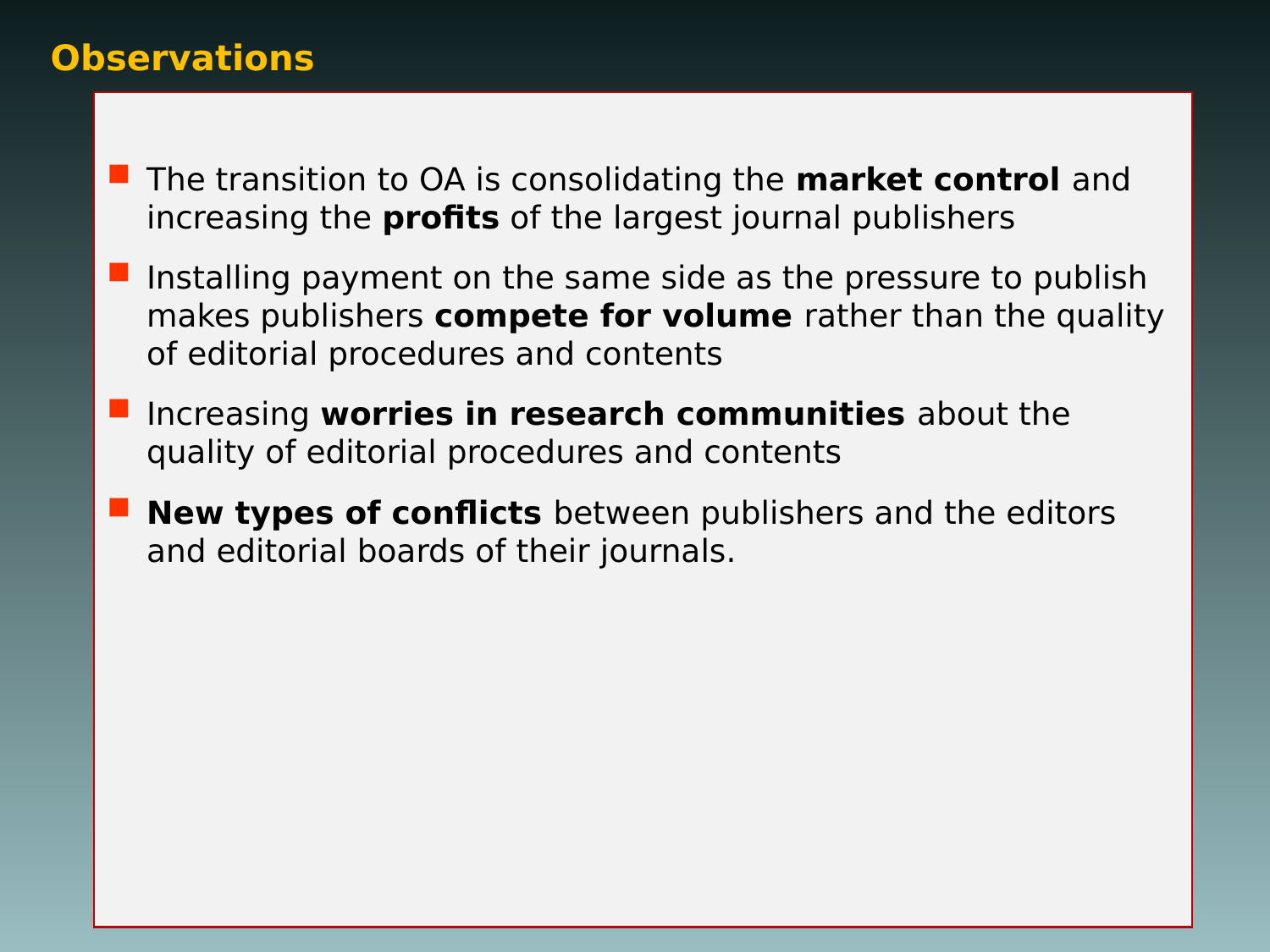

# Observations

The transition to OA is consolidating the market control and increasing the profits of the largest journal publishers
Installing payment on the same side as the pressure to publish makes publishers compete for volume rather than the quality of editorial procedures and contents
Increasing worries in research communities about the quality of editorial procedures and contents
New types of conflicts between publishers and the editors and editorial boards of their journals.